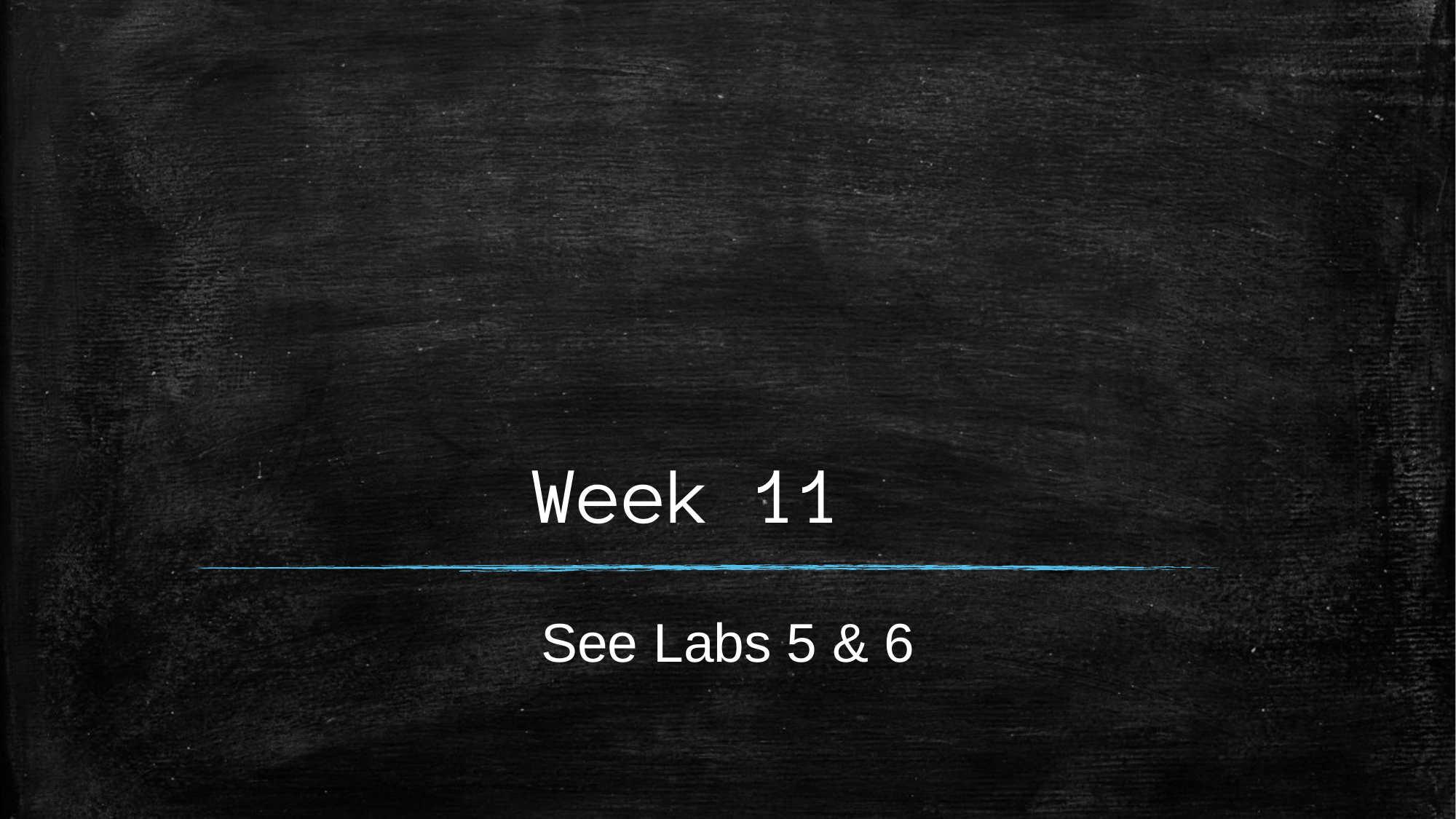

# Week 11
See Labs 5 & 6